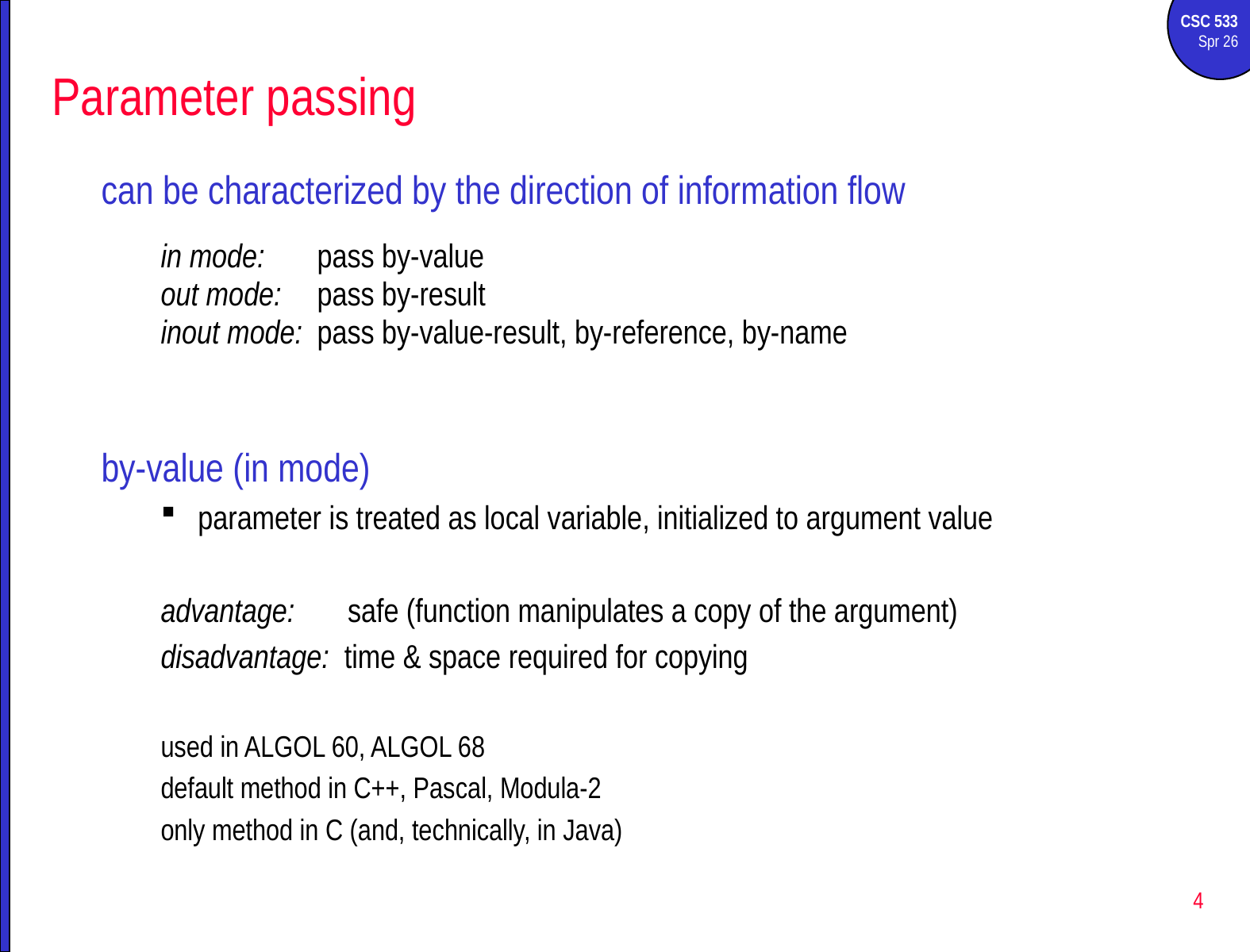

# Parameter passing
can be characterized by the direction of information flow

in mode:	pass by-value
out mode:	pass by-result
inout mode:	pass by-value-result, by-reference, by-name
by-value (in mode)
parameter is treated as local variable, initialized to argument value

advantage:       safe (function manipulates a copy of the argument)
disadvantage:  time & space required for copying

used in ALGOL 60, ALGOL 68
default method in C++, Pascal, Modula-2
only method in C (and, technically, in Java)
4